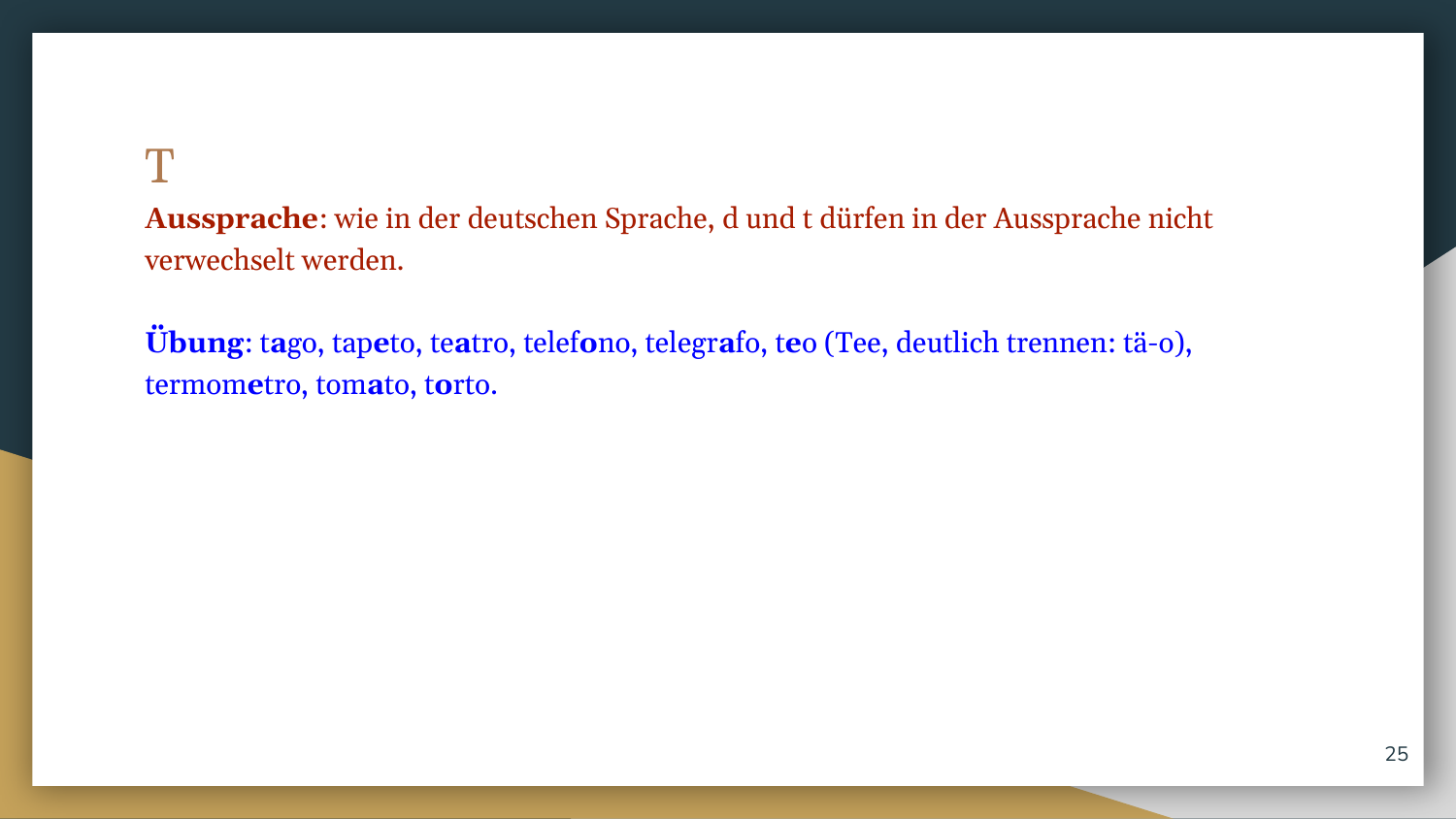

T
Aussprache: wie in der deutschen Sprache, d und t dürfen in der Aussprache nicht verwechselt werden.

Übung: tago, tapeto, teatro, telefono, telegrafo, teo (Tee, deutlich trennen: tä-o), termometro, tomato, torto.

25